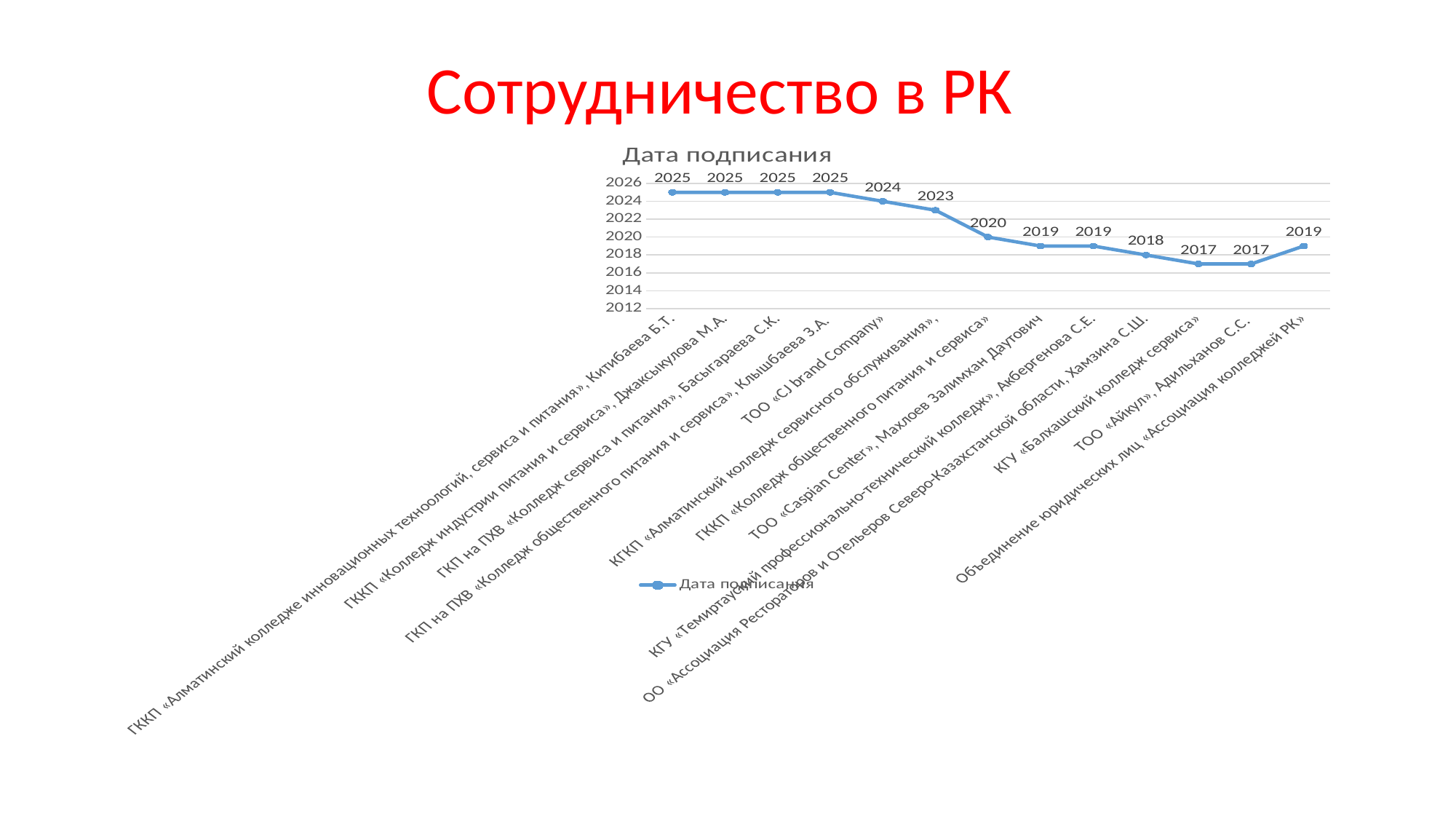

# Сотрудничество в РК

### Chart:

| Category | Дата подписания |
|---|---|
| ГККП «Алматинский колледже инновационных техноологий, сервиса и питания», Китибаева Б.Т. | 2025.0 |
| ГККП «Колледж индустрии питания и сервиса», Джаксыкулова М.А. | 2025.0 |
| ГКП на ПХВ «Колледж сервиса и питания», Басыгараева С.К. | 2025.0 |
| ГКП на ПХВ «Колледж общественного питания и сервиса», Клышбаева З.А.  | 2025.0 |
| ТОО «CJ brand Company» | 2024.0 |
| КГКП «Алматинский колледж сервисного обслуживания», | 2023.0 |
| ГККП «Колледж общественного питания и сервиса» | 2020.0 |
| ТОО «Caspian Center», Махлоев Залимхан Даутович | 2019.0 |
| КГУ «Темиртауский профессионально-технический колледж», Акбергенова С.Е. | 2019.0 |
| ОО «Ассоциация Рестораторов и Отельеров Северо-Казахстанской области, Хамзина С.Ш. | 2018.0 |
| КГУ «Балхашский колледж сервиса» | 2017.0 |
| ТОО «Айкул», Адильханов С.С.  | 2017.0 |
| Объединение юридических лиц «Ассоциация колледжей РК» | 2019.0 |